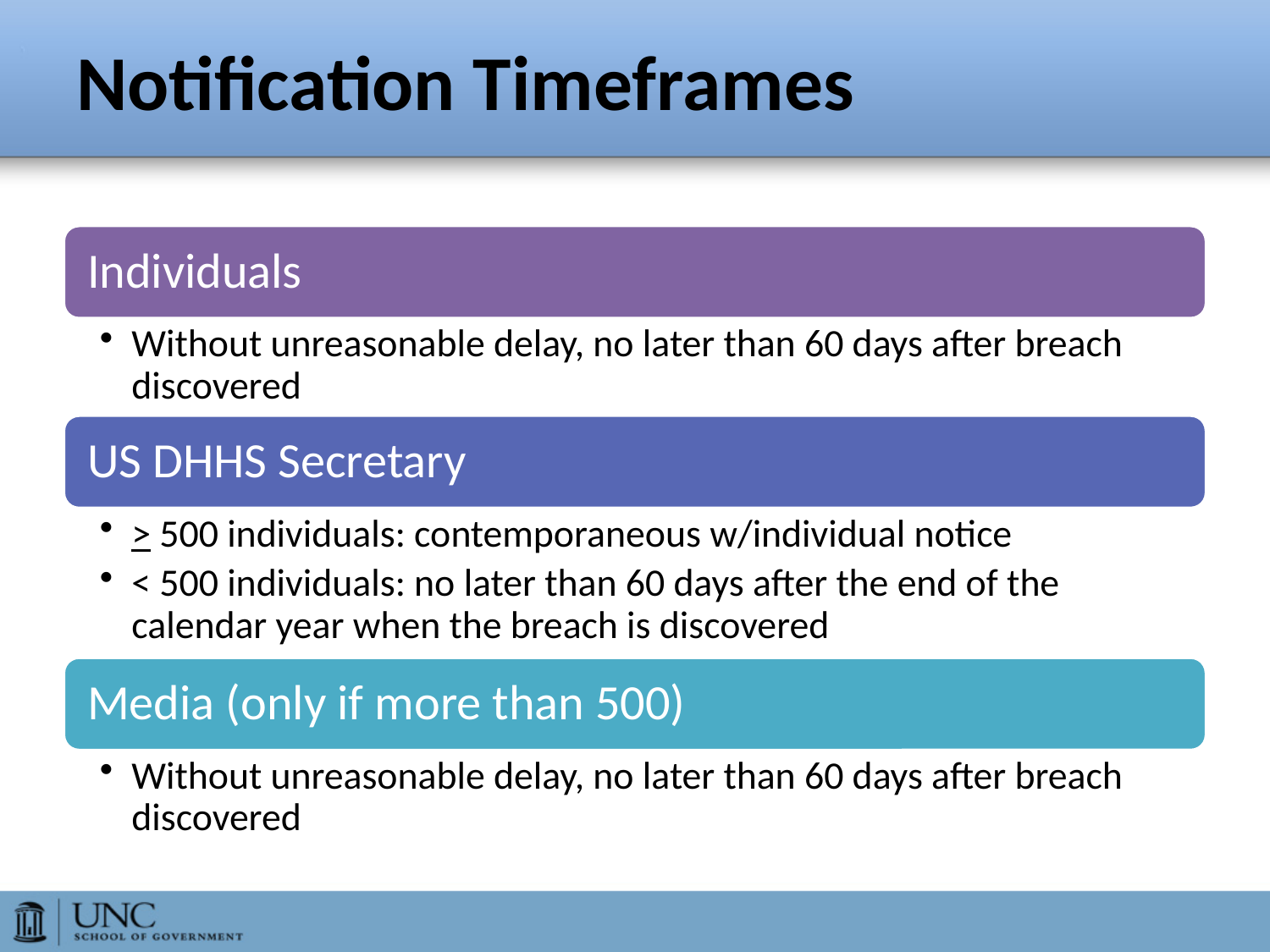

# Notification Timeframes
Individuals
Without unreasonable delay, no later than 60 days after breach discovered
US DHHS Secretary
> 500 individuals: contemporaneous w/individual notice
< 500 individuals: no later than 60 days after the end of the calendar year when the breach is discovered
Media (only if more than 500)
Without unreasonable delay, no later than 60 days after breach discovered